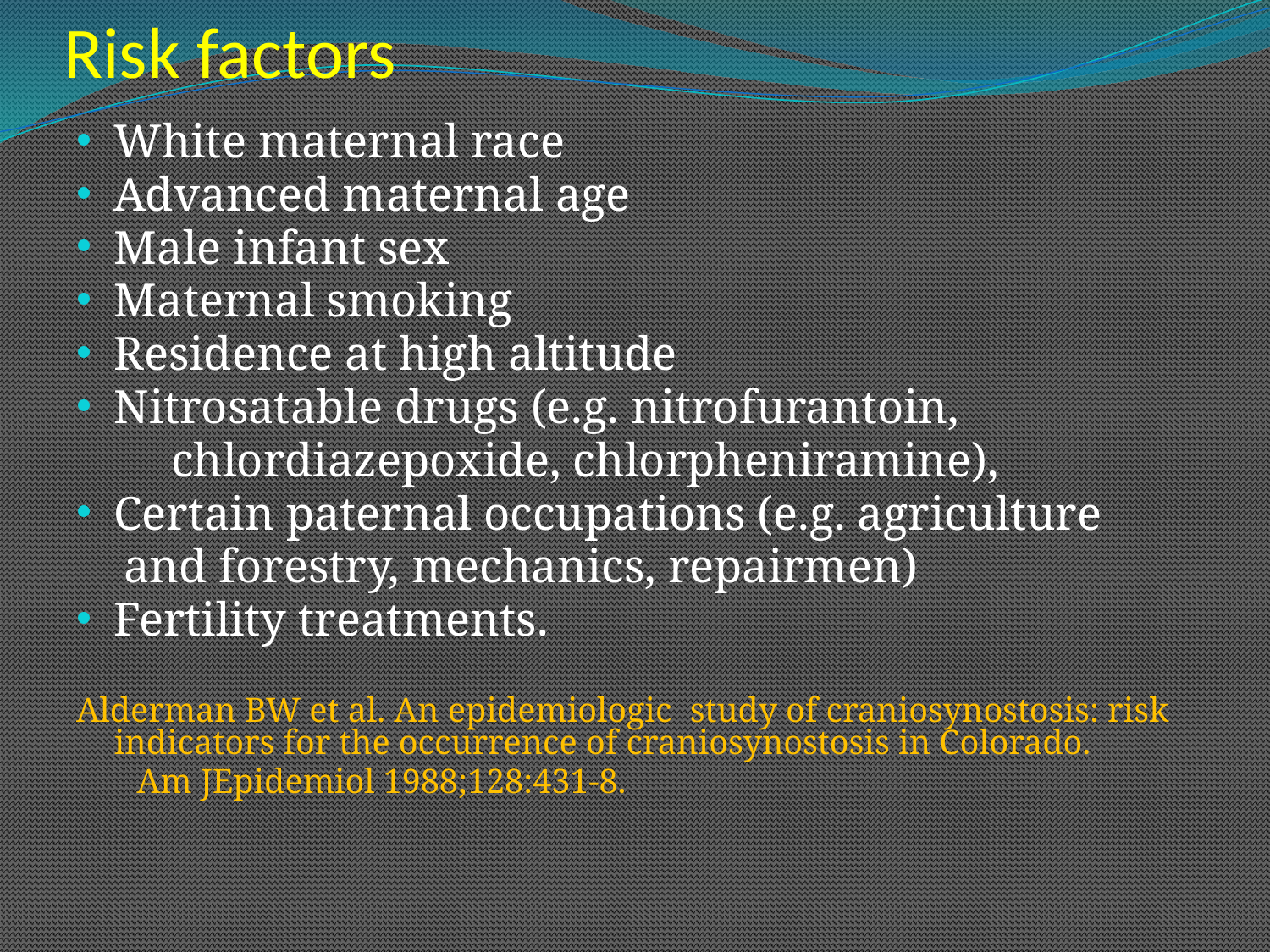

# Risk factors
White maternal race
Advanced maternal age
Male infant sex
Maternal smoking
Residence at high altitude
Nitrosatable drugs (e.g. nitrofurantoin,
        chlordiazepoxide, chlorpheniramine),
Certain paternal occupations (e.g. agriculture
    and forestry, mechanics, repairmen)
Fertility treatments.

Alderman BW et al. An epidemiologic  study of craniosynostosis: risk indicators for the occurrence of craniosynostosis in Colorado.
       Am JEpidemiol 1988;128:431-8.